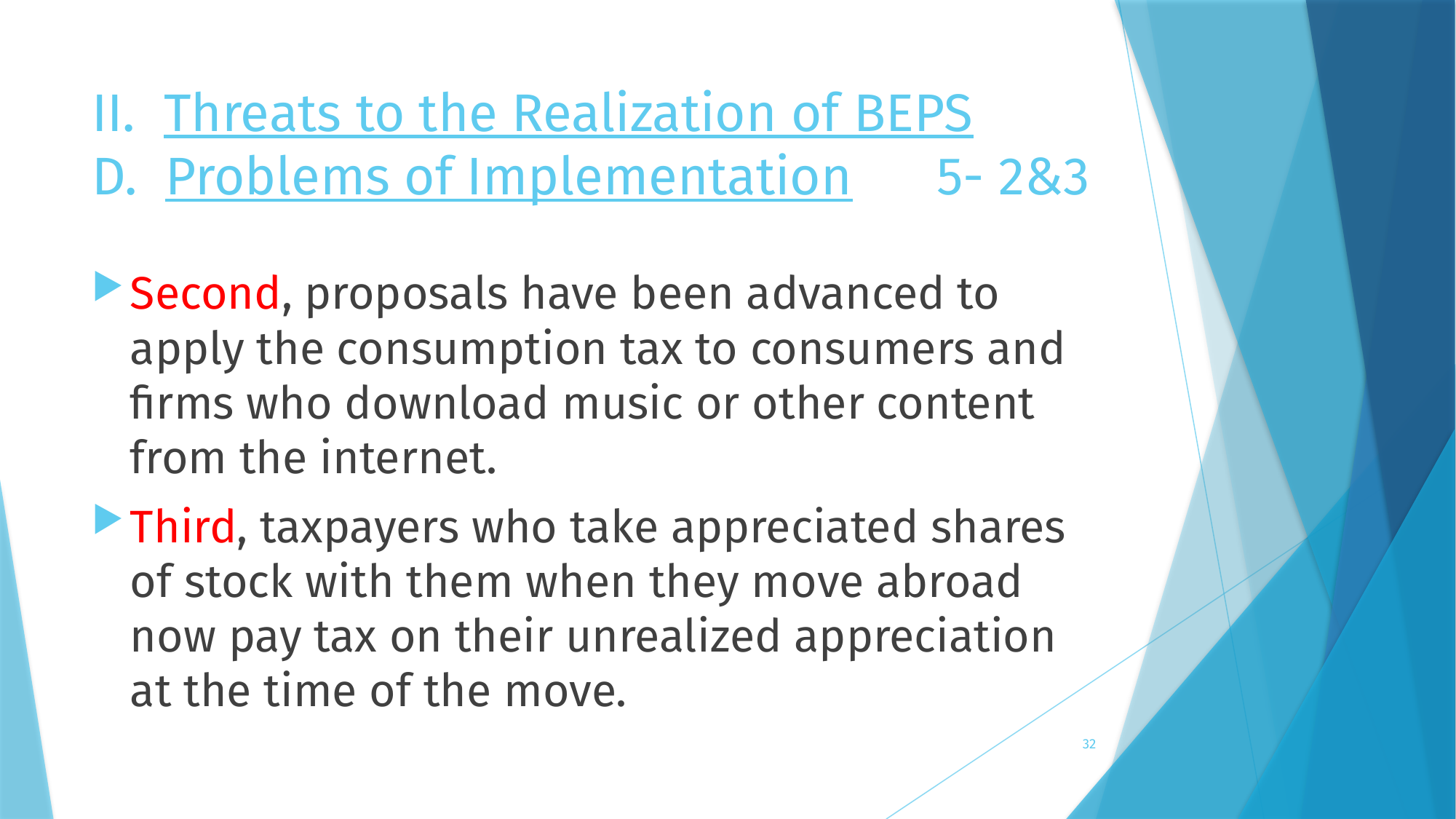

# II.  Threats to the Realization of BEPS D.  Problems of Implementation      5- 2&3
Second, proposals have been advanced to apply the consumption tax to consumers and firms who download music or other content from the internet.
Third, taxpayers who take appreciated shares of stock with them when they move abroad now pay tax on their unrealized appreciation at the time of the move.

32